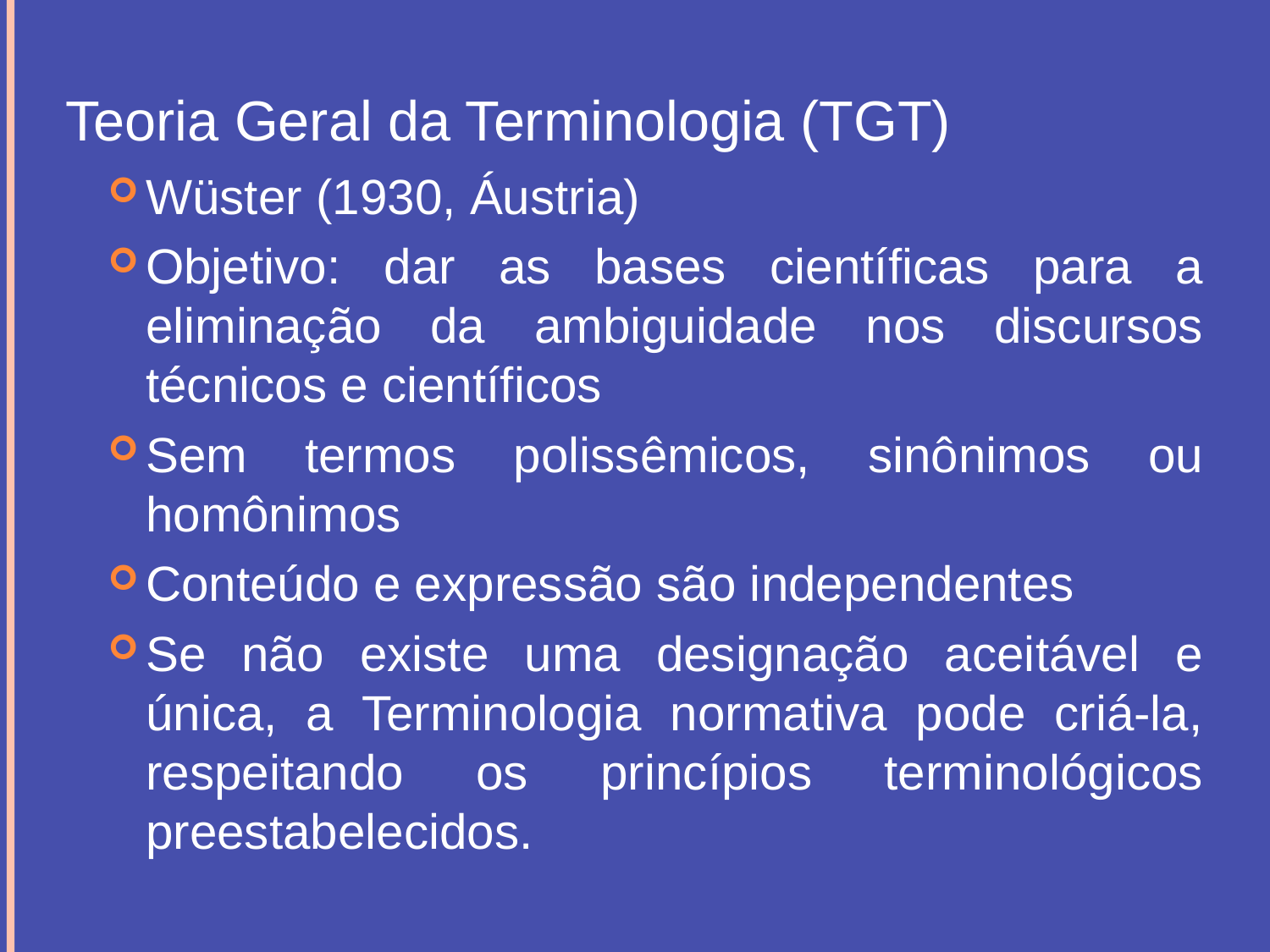

# Teoria Geral da Terminologia (TGT)
Wüster (1930, Áustria)
Objetivo: dar as bases científicas para a eliminação da ambiguidade nos discursos técnicos e científicos
Sem termos polissêmicos, sinônimos ou homônimos
Conteúdo e expressão são independentes
Se não existe uma designação aceitável e única, a Terminologia normativa pode criá-la, respeitando os princípios terminológicos preestabelecidos.